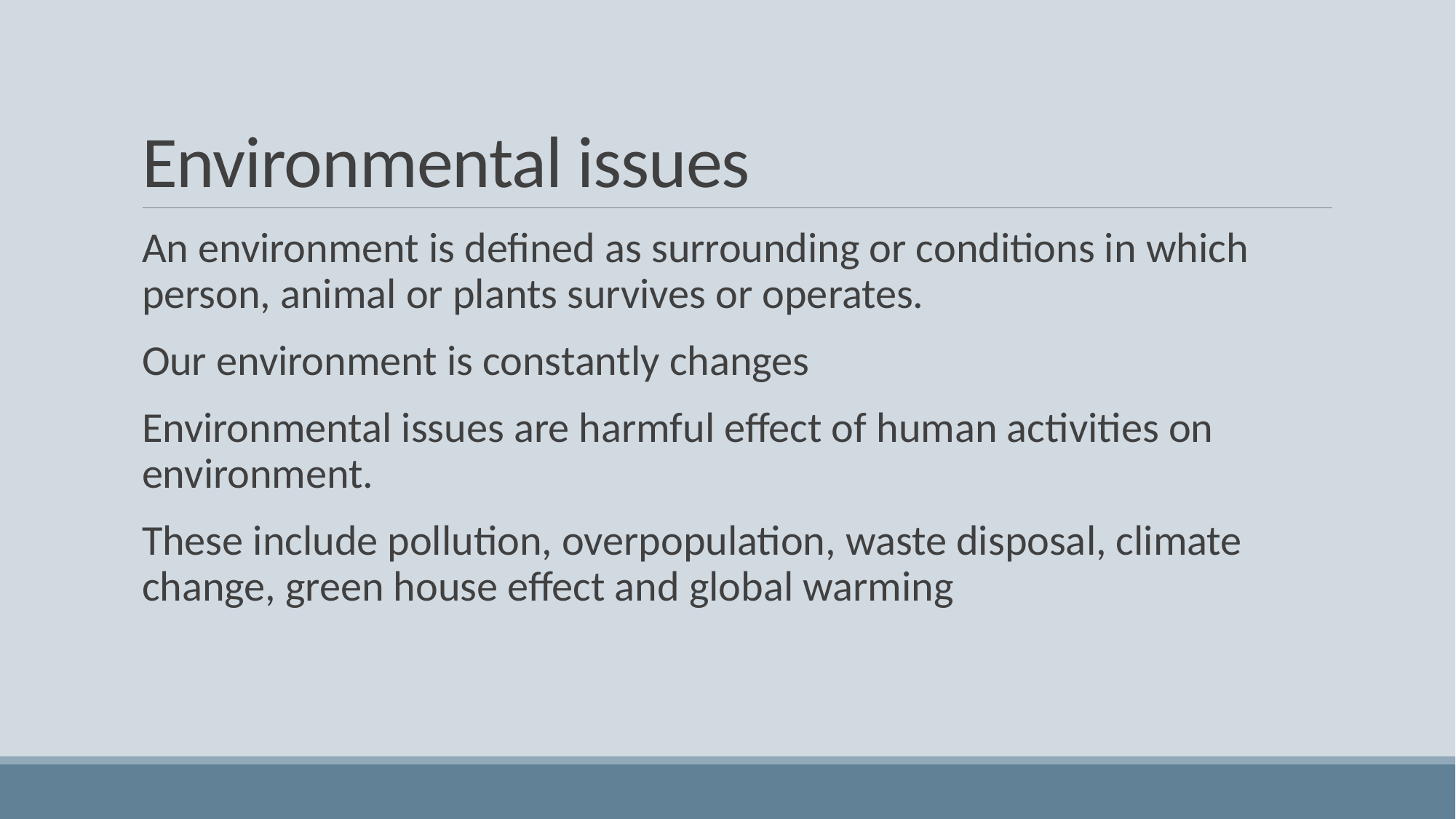

# Environmental issues
An environment is defined as surrounding or conditions in which person, animal or plants survives or operates.
Our environment is constantly changes
Environmental issues are harmful effect of human activities on environment.
These include pollution, overpopulation, waste disposal, climate change, green house effect and global warming